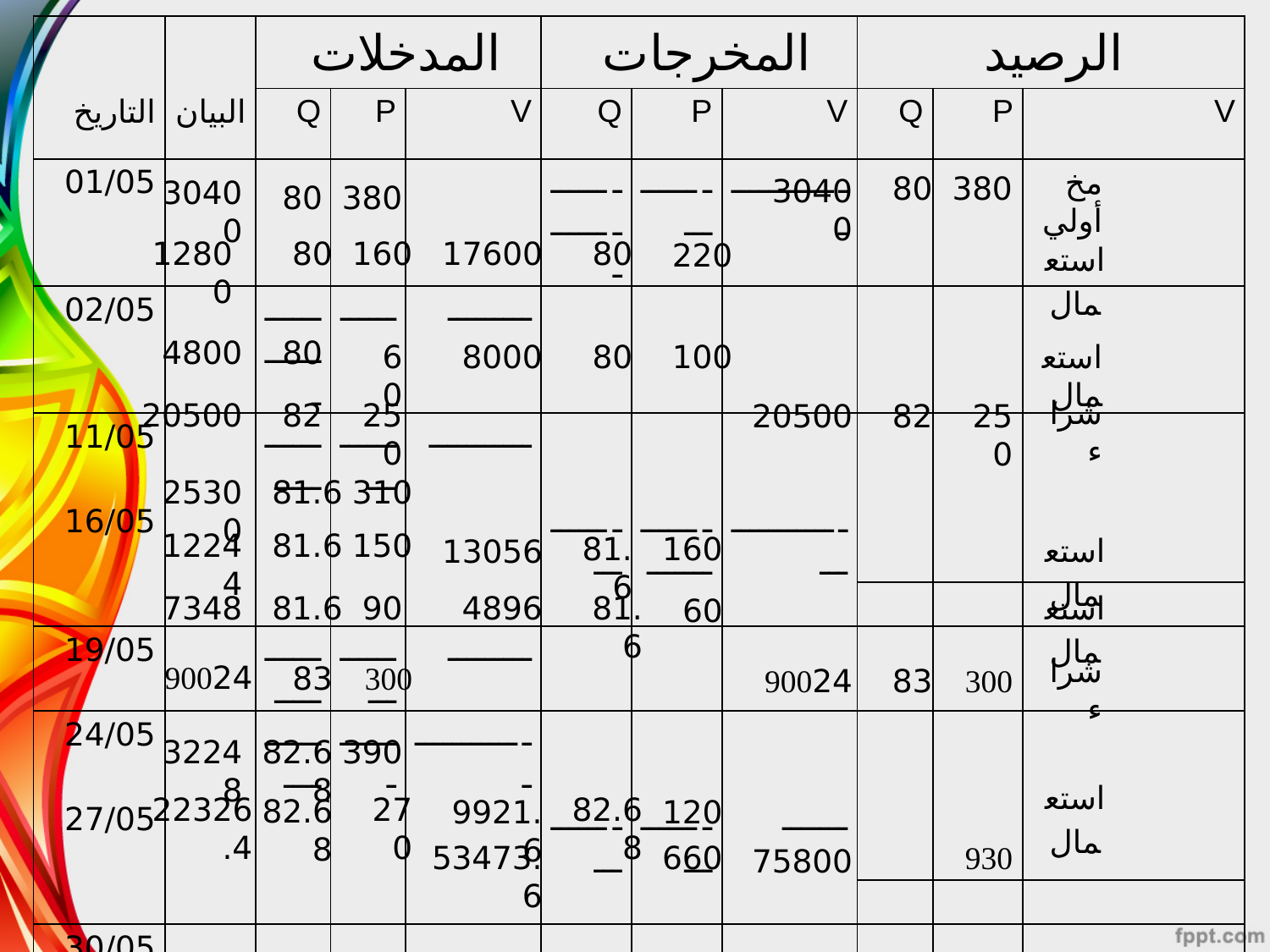

|  |  | المدخلات |  |  | المخرجات |  |  | الرصيد |  |  |
| --- | --- | --- | --- | --- | --- | --- | --- | --- | --- | --- |
| التاريخ | البيان | Q | P | V | Q | P | V | Q | P | V |
| 01/05 |  |  |  |  | ـــــــــــــــ | ــــــــــ | ـــــــــــــ |  |  |  |
| 02/05 |  | ـــــــــــــ | ــــــ | ـــــــــ |  |  |  |  |  |  |
| 11/05 |  | ـــــــــــ | ـــــــــ | ـــــــــــ |  |  |  |  |  |  |
| 16/05 |  |  |  |  | ــــــــــ | ــــــــــــــ | ـــــــــــــــ |  |  |  |
|  |  |  |  |  |  |  |  |  |  |  |
| 19/05 |  | ـــــــــــ | ـــــــــ | ـــــــــ |  |  |  |  |  |  |
| 24/05 |  | ــــــــــ | ـــــــ | ـــــــــــــ |  |  |  |  |  |  |
| 27/05 |  |  |  |  | ــــــــــ | ــــــــــ | ـــــــ |  |  |  |
|  |  |  |  |  |  |  |  |  |  |  |
| 30/05 |  | ــــــــــــ | ـــــــــــــــــــ | ـــــــــــــــــــــــ |  |  |  |  |  |  |
| المجموع |  |  |  |  |  | / |  |  |  |  |
80
380
مخ أولي
30400
30400
80
380
12800
80
160
17600
80
استعمال
220
4800
80
60
8000
80
100
استعمال
شراء
20500
82
250
20500
82
250
25300
81.6
310
12244
81.6
150
استعمال
81.6
160
13056
استعمال
7348
81.6
90
4896
81.6
60
شراء
90024
90024
83
300
83
300
32248
82.68
390
استعمال
22326.4
270
82.68
82.68
9921.6
120
53473.6
660
930
75800